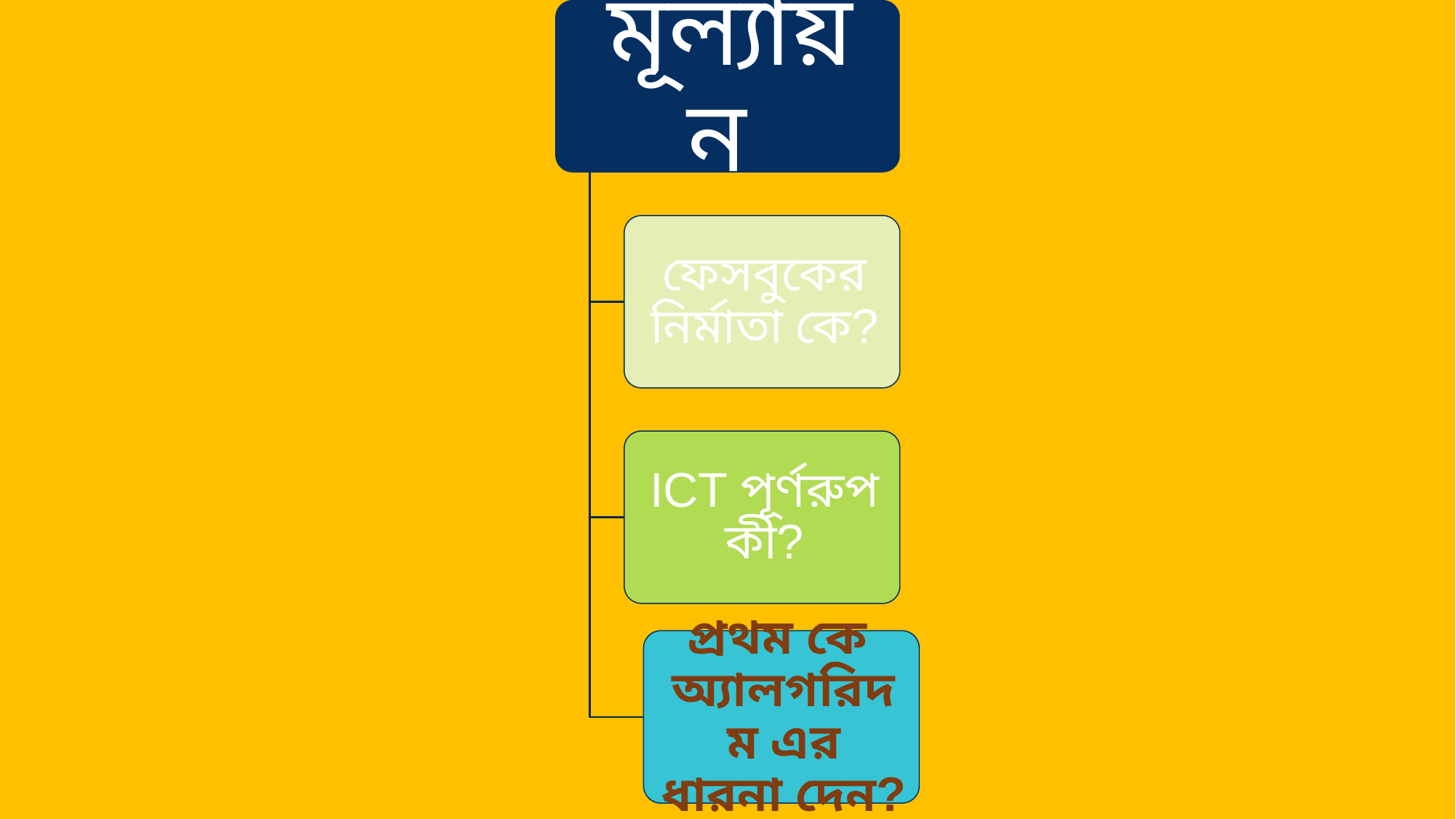

মূল্যায়ন
ফেসবুকের নির্মাতা কে?
ICT পূর্ণরুপ কী?
প্রথম কে  অ্যালগরিদম এর ধারনা দেন?